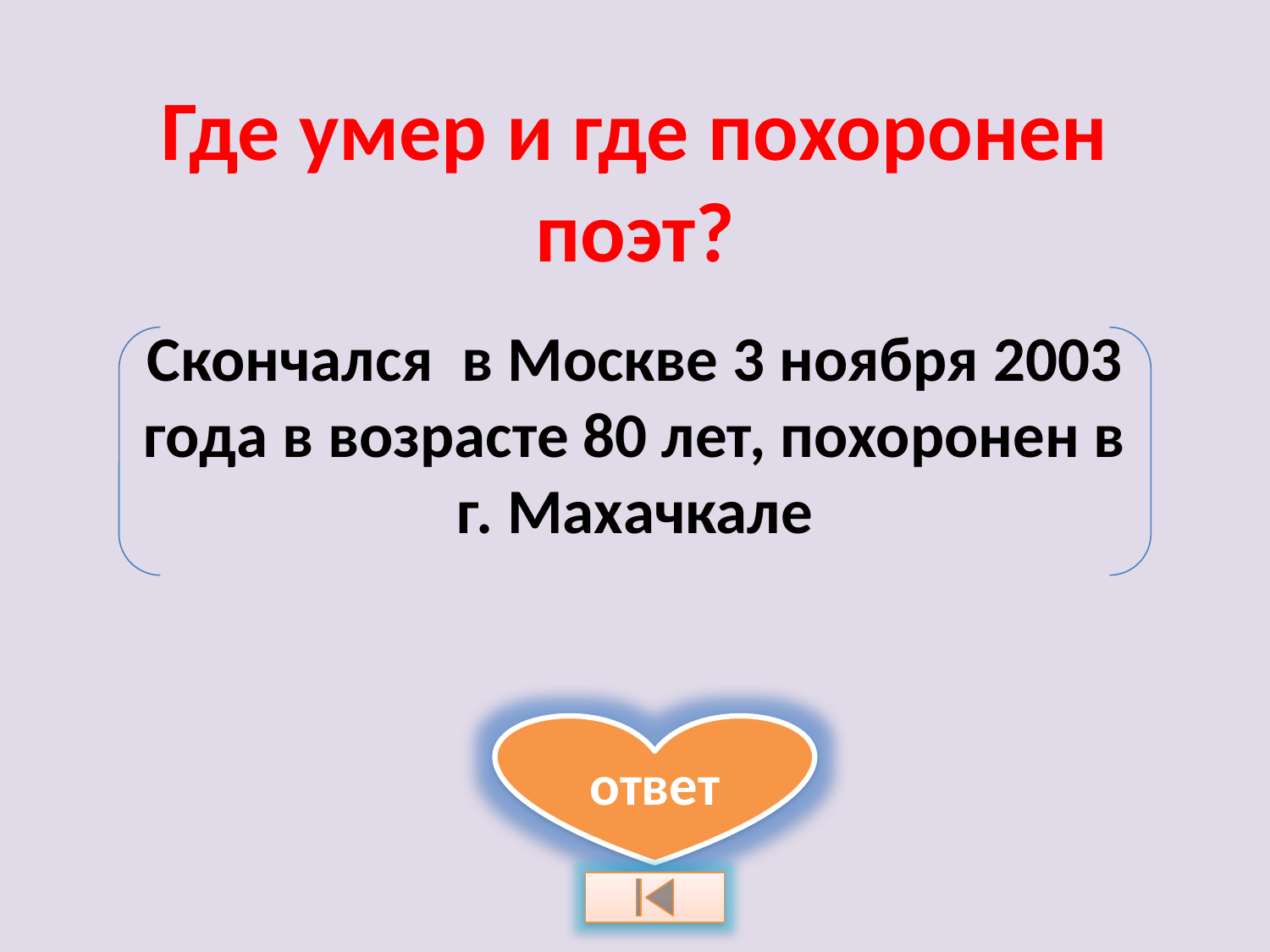

Где умер и где похоронен поэт?
Скончался  в Москве 3 ноября 2003 года в возрасте 80 лет, похоронен в г. Махачкале

ответ